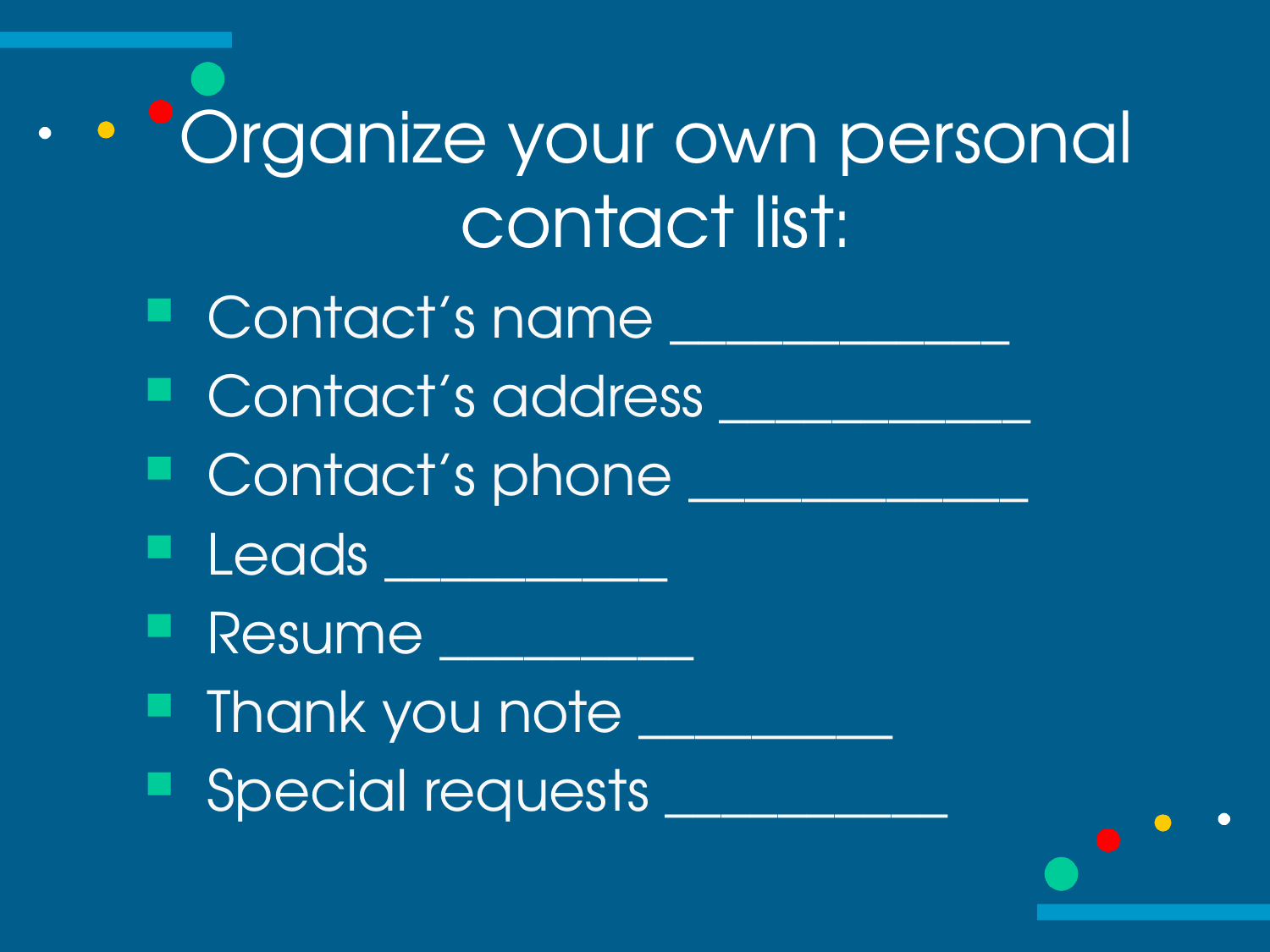

# Organize your own personal contact list:
Contact’s name ____________
Contact’s address ___________
Contact’s phone ____________
Leads __________
Resume _________
Thank you note _________
Special requests __________